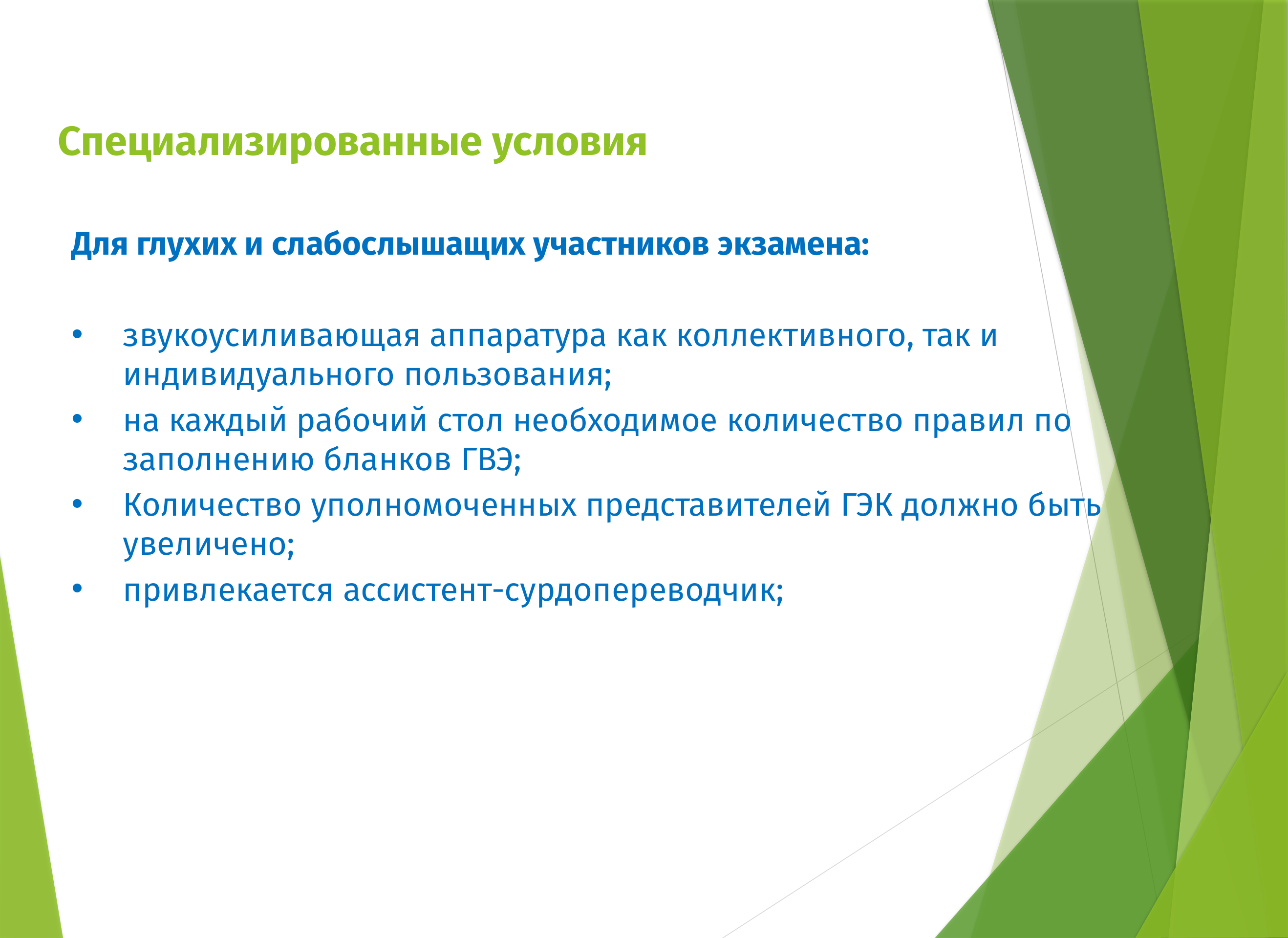

# Специализированные условия
Для глухих и слабослышащих участников экзамена:

звукоусиливающая аппаратура как коллективного, так и индивидуального пользования;
на каждый рабочий стол необходимое количество правил по заполнению бланков ГВЭ;
Количество уполномоченных представителей ГЭК должно быть увеличено;
привлекается ассистент-сурдопереводчик;